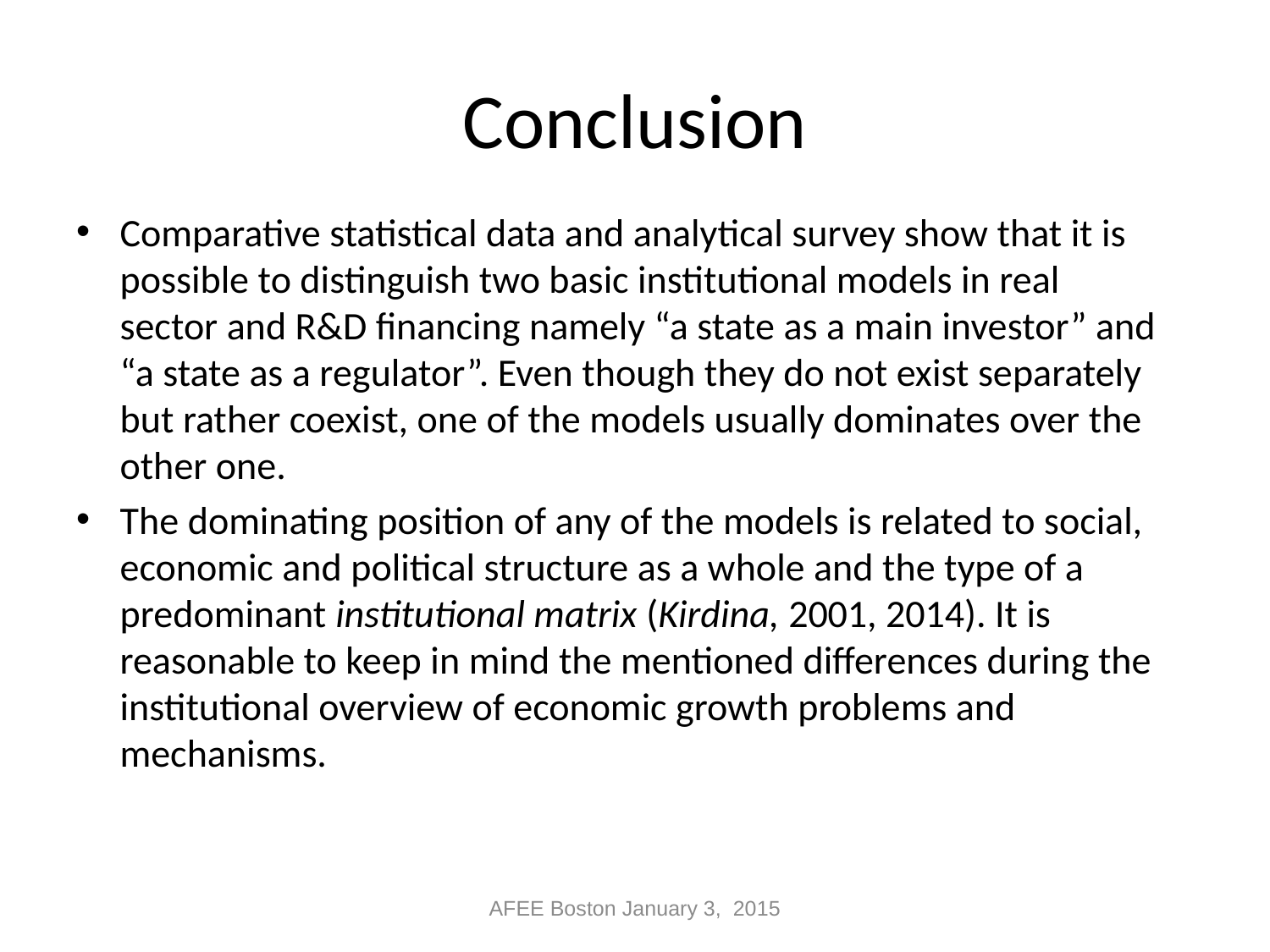

# Conclusion
Comparative statistical data and analytical survey show that it is possible to distinguish two basic institutional models in real sector and R&D financing namely “a state as a main investor” and “a state as a regulator”. Even though they do not exist separately but rather coexist, one of the models usually dominates over the other one.
The dominating position of any of the models is related to social, economic and political structure as a whole and the type of a predominant institutional matrix (Kirdina, 2001, 2014). It is reasonable to keep in mind the mentioned differences during the institutional overview of economic growth problems and mechanisms.

AFEE Boston January 3,  2015